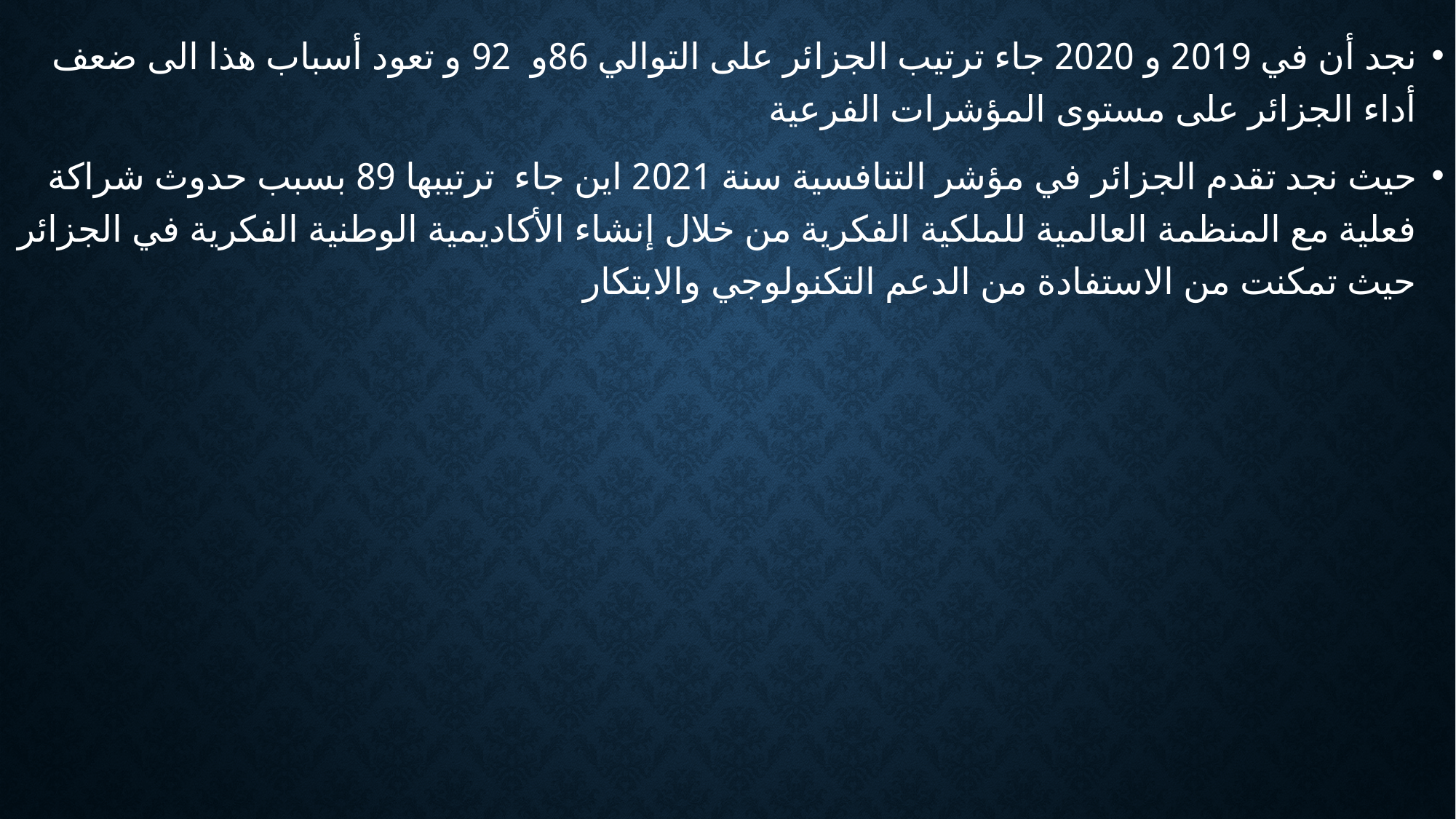

نجد أن في 2019 و 2020 جاء ترتيب الجزائر على التوالي 86و  92 و تعود أسباب هذا الى ضعف أداء الجزائر على مستوى المؤشرات الفرعية
حيث نجد تقدم الجزائر في مؤشر التنافسية سنة 2021 اين جاء  ترتيبها 89 بسبب حدوث شراكة فعلية مع المنظمة العالمية للملكية الفكرية من خلال إنشاء الأكاديمية الوطنية الفكرية في الجزائر حيث تمكنت من الاستفادة من الدعم التكنولوجي والابتكار